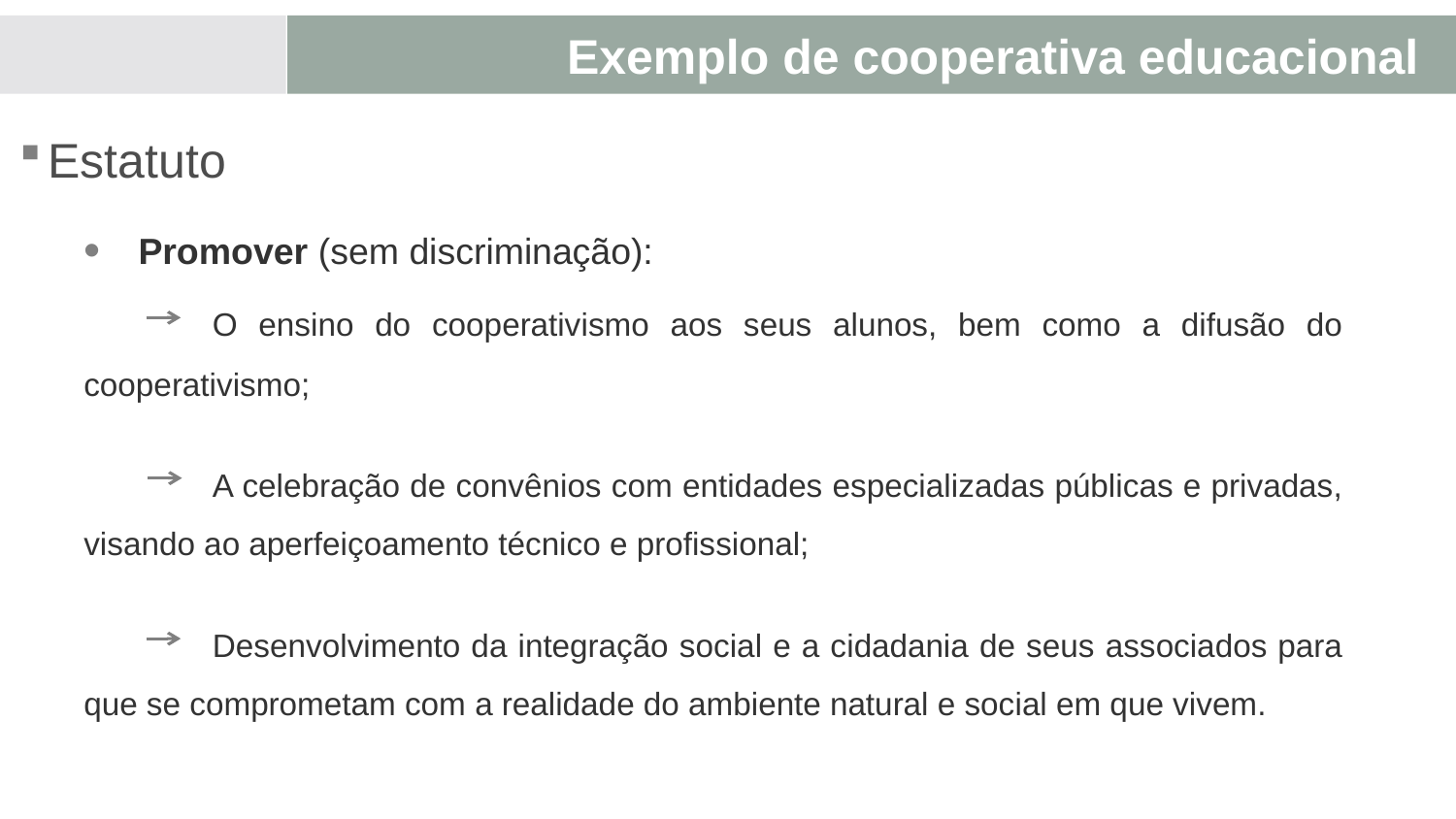

Exemplo de cooperativa educacional
Estatuto
Promover (sem discriminação):
	O ensino do cooperativismo aos seus alunos, bem como a difusão do cooperativismo;

	A celebração de convênios com entidades especializadas públicas e privadas, visando ao aperfeiçoamento técnico e profissional;

	Desenvolvimento da integração social e a cidadania de seus associados para que se comprometam com a realidade do ambiente natural e social em que vivem.